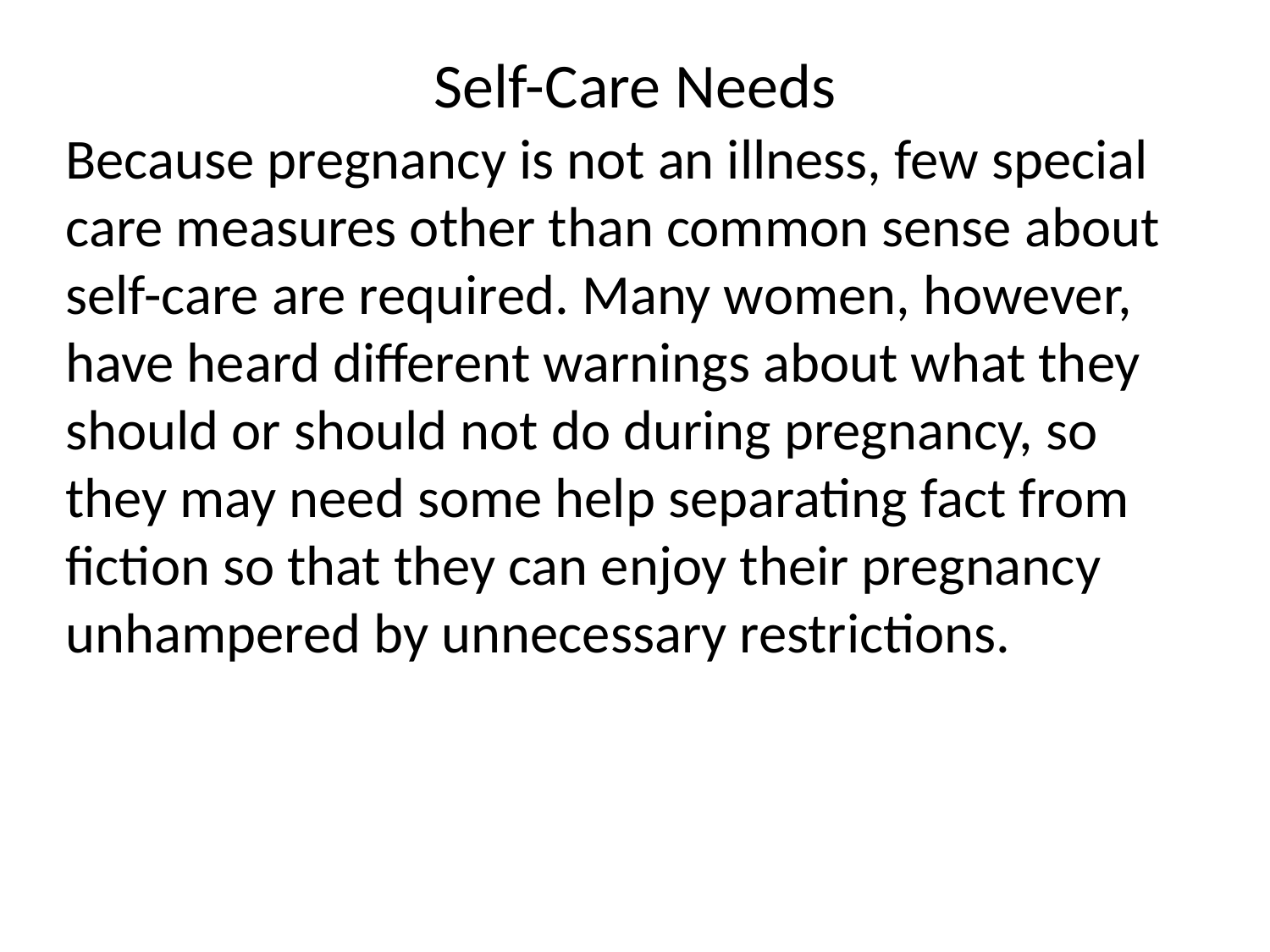

# Self-Care Needs
Because pregnancy is not an illness, few special care measures other than common sense about self-care are required. Many women, however, have heard different warnings about what they should or should not do during pregnancy, so they may need some help separating fact from fiction so that they can enjoy their pregnancy unhampered by unnecessary restrictions.